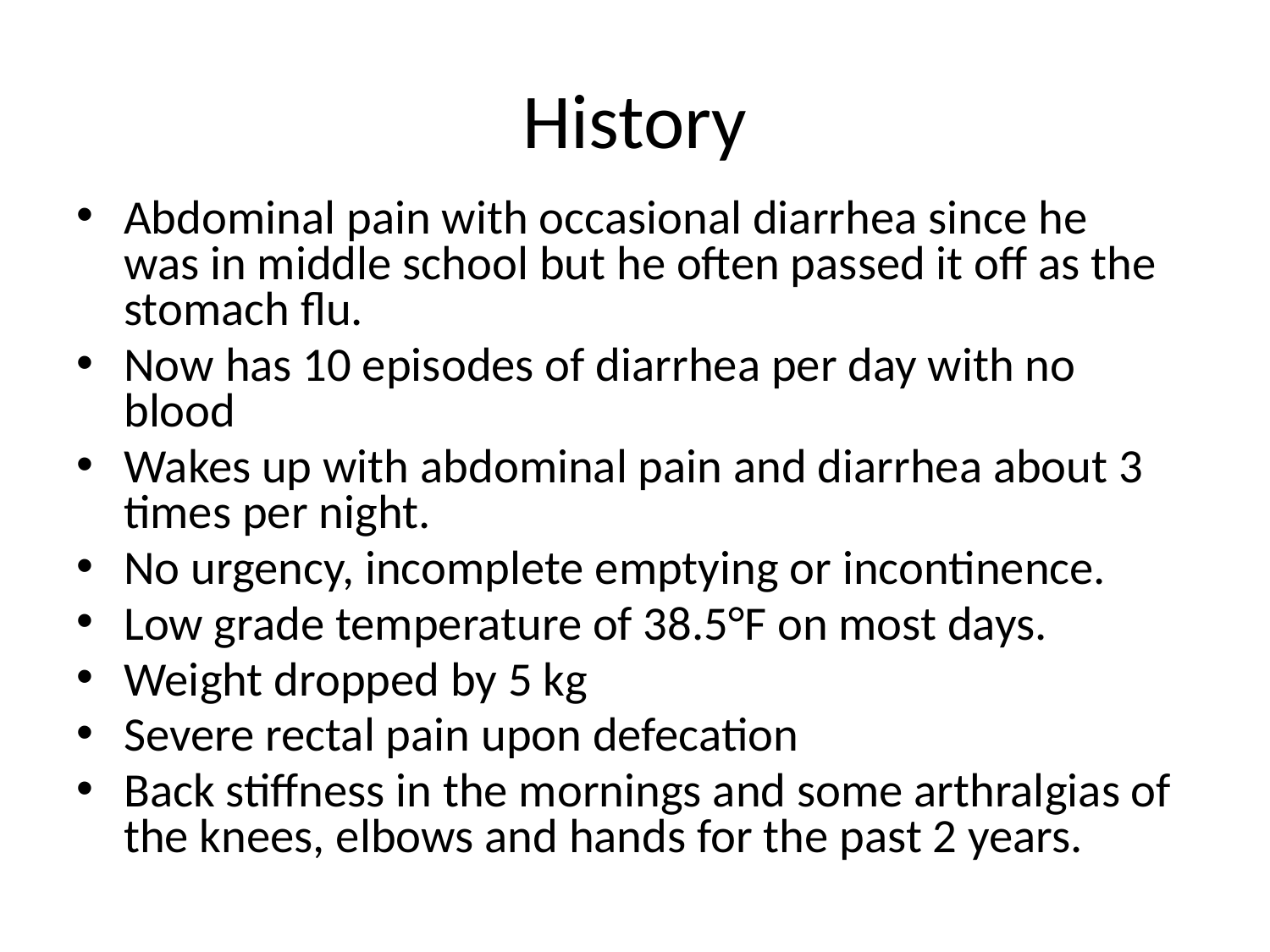

# History
Abdominal pain with occasional diarrhea since he was in middle school but he often passed it off as the stomach flu.
Now has 10 episodes of diarrhea per day with no blood
Wakes up with abdominal pain and diarrhea about 3 times per night.
No urgency, incomplete emptying or incontinence.
Low grade temperature of 38.5°F on most days.
Weight dropped by 5 kg
Severe rectal pain upon defecation
Back stiffness in the mornings and some arthralgias of the knees, elbows and hands for the past 2 years.